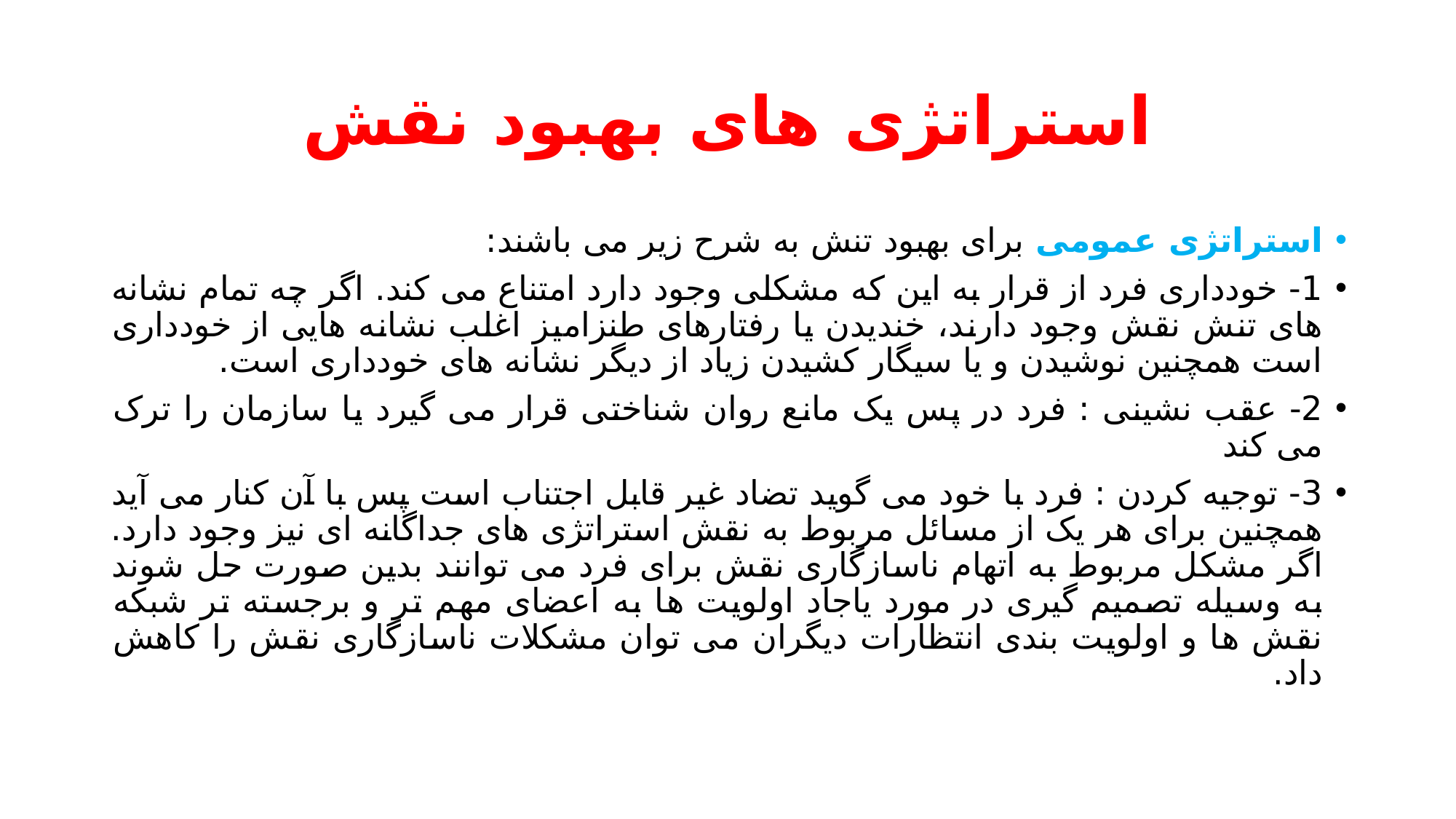

# استراتژی های بهبود نقش
استراتژی عمومی برای بهبود تنش به شرح زیر می باشند:
1- خودداری فرد از قرار به این که مشکلی وجود دارد امتناع می کند. اگر چه تمام نشانه های تنش نقش وجود دارند، خندیدن یا رفتارهای طنزامیز اغلب نشانه هایی از خودداری است همچنین نوشیدن و یا سیگار کشیدن زیاد از دیگر نشانه های خودداری است.
2- عقب نشینی : فرد در پس یک مانع روان شناختی قرار می گیرد یا سازمان را ترک می کند
3- توجیه کردن : فرد با خود می گوید تضاد غیر قابل اجتناب است پس با آن کنار می آید همچنین برای هر یک از مسائل مربوط به نقش استراتژی های جداگانه ای نیز وجود دارد. اگر مشکل مربوط به اتهام ناسازگاری نقش برای فرد می توانند بدین صورت حل شوند به وسیله تصمیم گیری در مورد یاجاد اولویت ها به اعضای مهم تر و برجسته تر شبکه نقش ها و اولویت بندی انتظارات دیگران می توان مشکلات ناسازگاری نقش را کاهش داد.